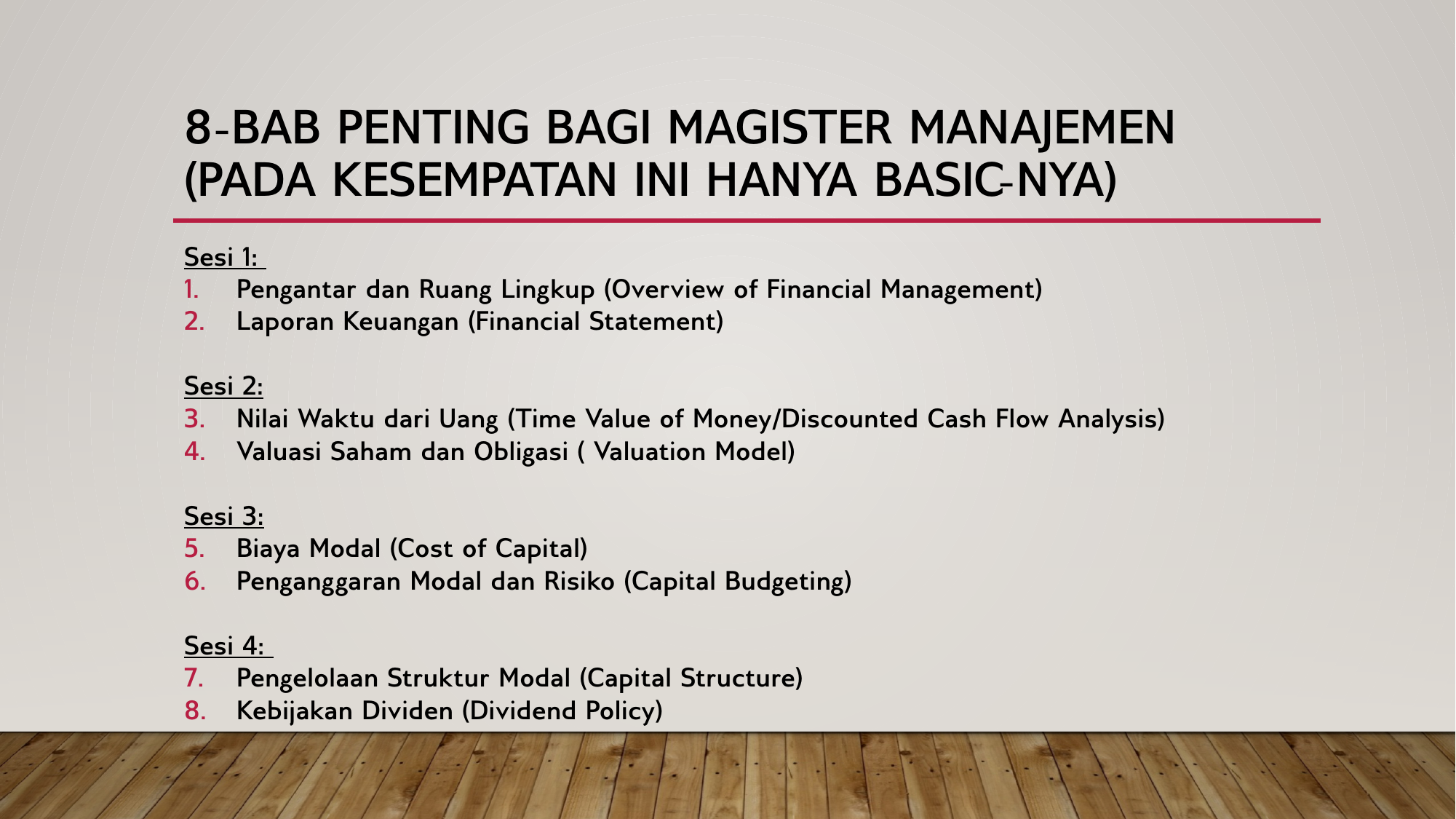

# 8-bab penting bagi magister manajemen (pada kesempatan ini hanya basic-nya)
Sesi 1:
Pengantar dan Ruang Lingkup (Overview of Financial Management)
Laporan Keuangan (Financial Statement)

Sesi 2:
Nilai Waktu dari Uang (Time Value of Money/Discounted Cash Flow Analysis)
Valuasi Saham dan Obligasi ( Valuation Model)

Sesi 3:
Biaya Modal (Cost of Capital)
Penganggaran Modal dan Risiko (Capital Budgeting)

Sesi 4:
Pengelolaan Struktur Modal (Capital Structure)
Kebijakan Dividen (Dividend Policy)